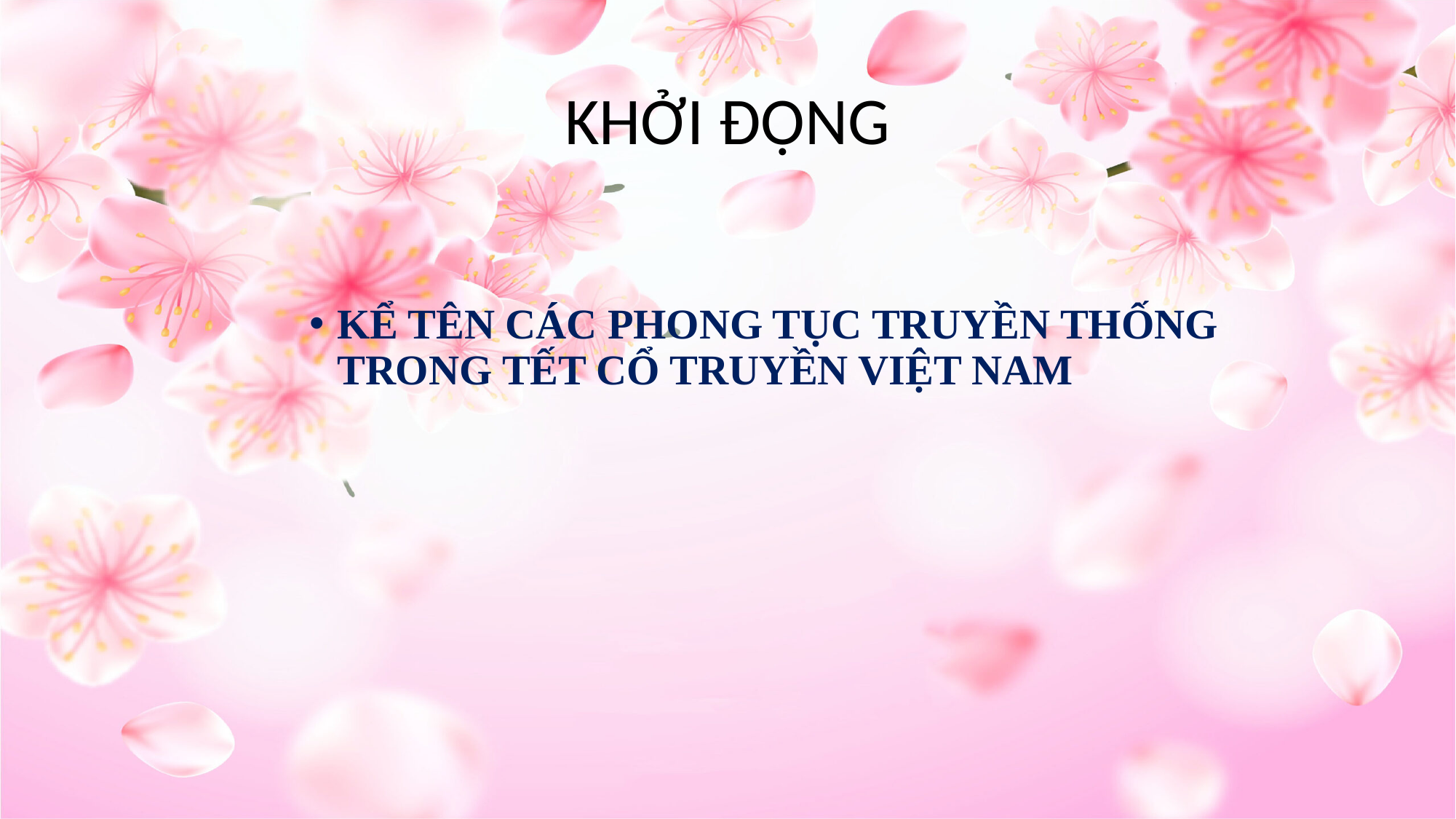

# KHỞI ĐỘNG
KỂ TÊN CÁC PHONG TỤC TRUYỀN THỐNG TRONG TẾT CỔ TRUYỀN VIỆT NAM